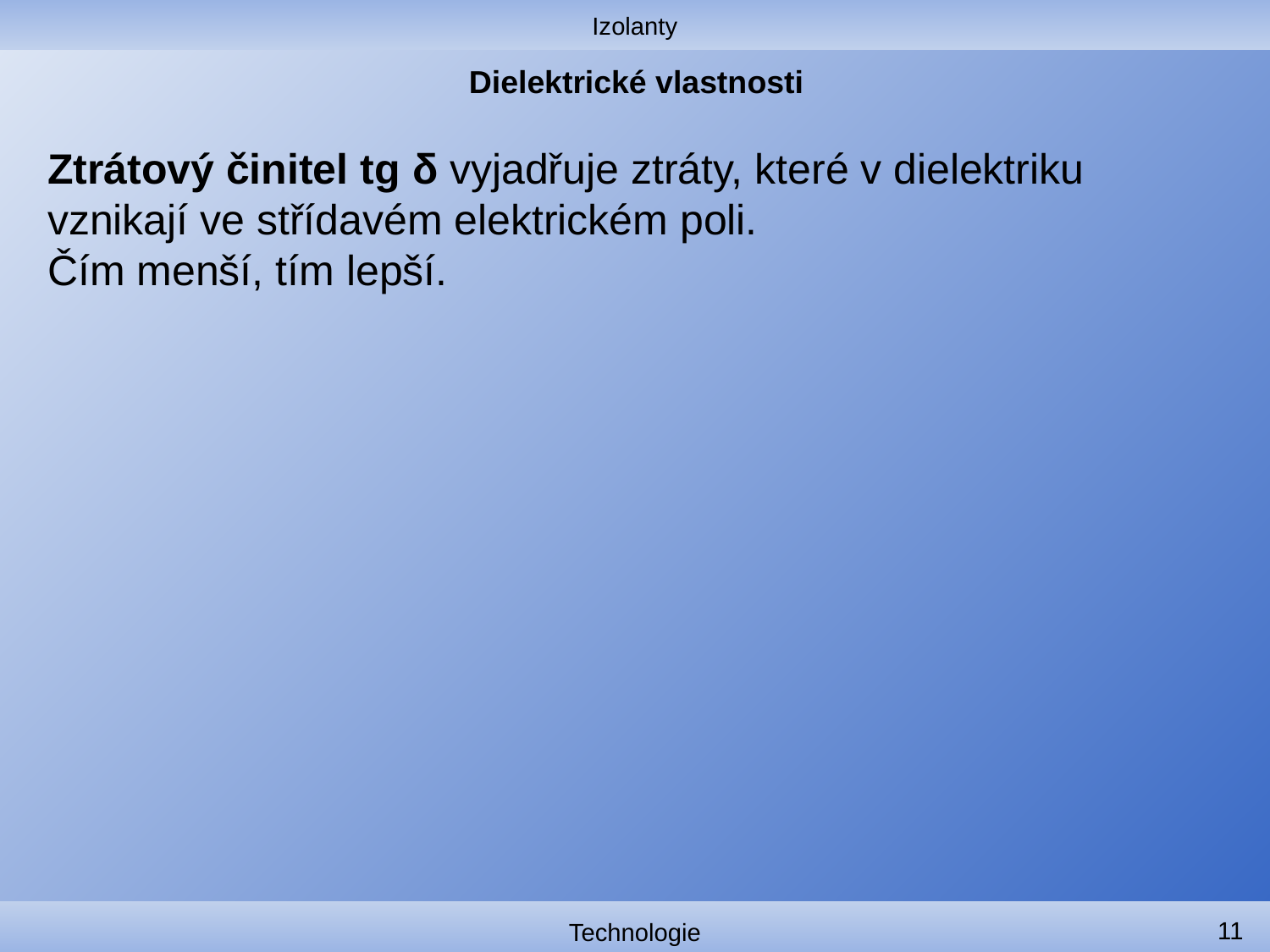

Izolanty
# Dielektrické vlastnosti
Ztrátový činitel tg δ vyjadřuje ztráty, které v dielektriku vznikají ve střídavém elektrickém poli.
Čím menší, tím lepší.

11
Technologie